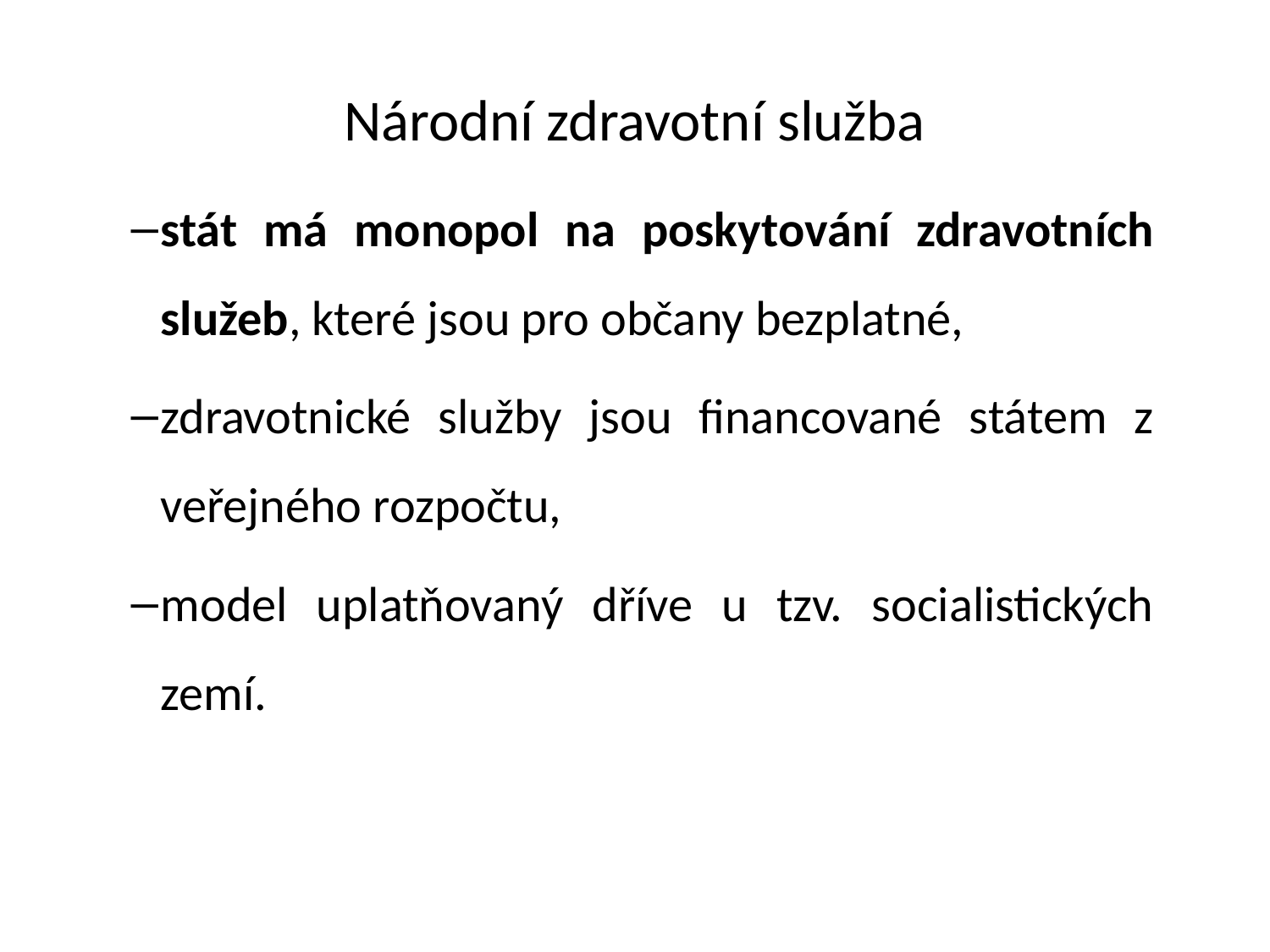

# Národní zdravotní služba
stát má monopol na poskytování zdravotních služeb, které jsou pro občany bezplatné,
zdravotnické služby jsou financované státem z veřejného rozpočtu,
model uplatňovaný dříve u tzv. socialistických zemí.